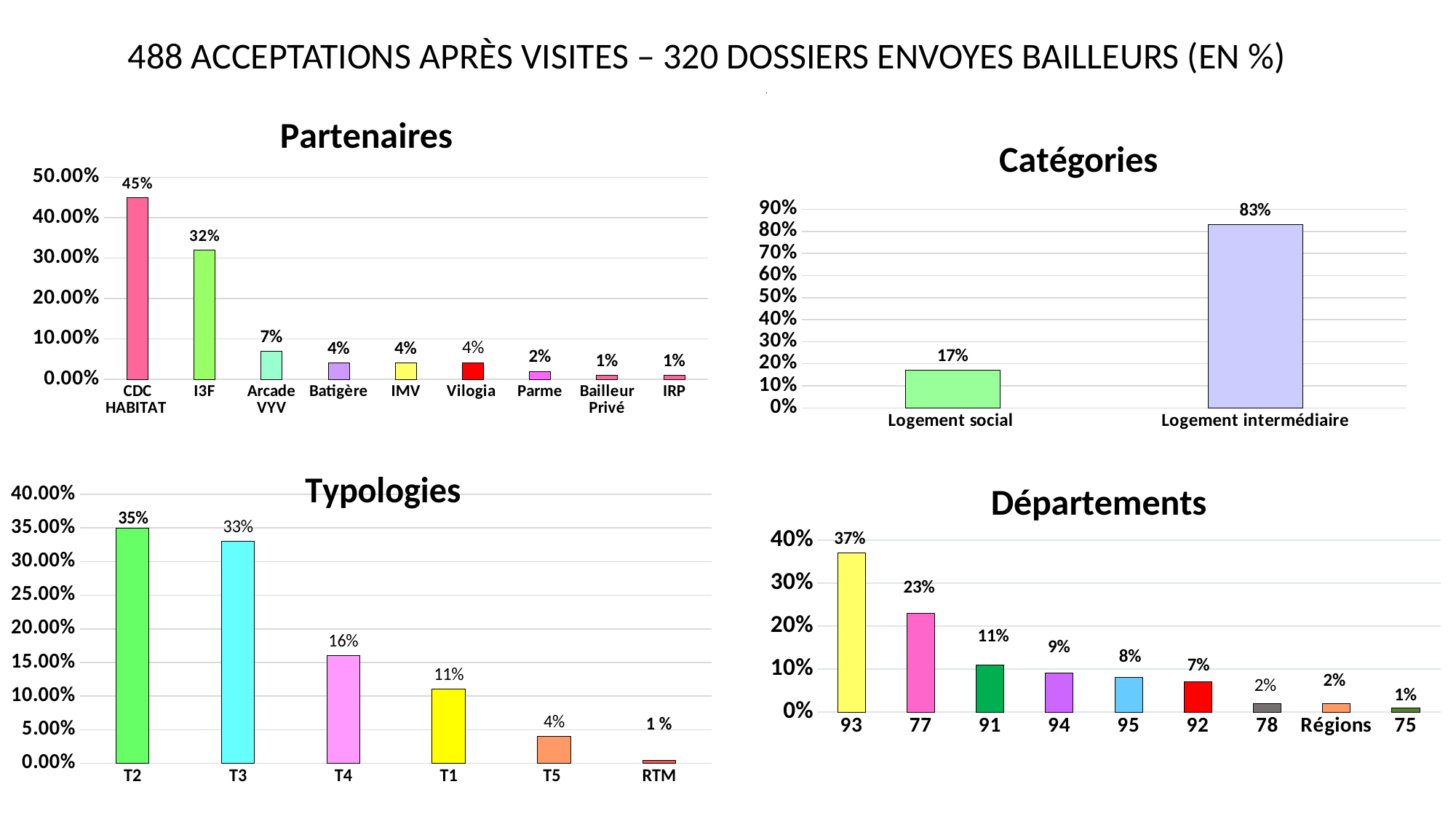

# 488 ACCEPTATIONS APRÈS VISITES – 320 DOSSIERS ENVOYES BAILLEURS (EN %)

### Chart: Catégories

| Category |
|---|

### Chart: Partenaires

| Category |  |
|---|---|
| CDC HABITAT  | 0.45 |
| I3F | 0.32 |
| Arcade VYV | 0.07 |
| Batigère | 0.04 |
| IMV | 0.04 |
| Vilogia  | 0.04 |
| Parme | 0.02 |
| Bailleur Privé | 0.01 |
| IRP | 0.01 |

### Chart: Catégories

| Category |  |
|---|---|
| Logement social  | 0.17 |
| Logement intermédiaire | 0.83 |

### Chart: Typologies

| Category |  |
|---|---|
| T2 | 0.35 |
| T3 | 0.33 |
| T4 | 0.16 |
| T1 | 0.11 |
| T5  | 0.04 |
| RTM | 0.005 |

### Chart: Départements

| Category | En % |
|---|---|
| 93 | 0.37 |
| 77 | 0.23 |
| 91 | 0.11 |
| 94 | 0.09 |
| 95 | 0.08 |
| 92 | 0.07 |
| 78 | 0.02 |
| Régions | 0.02 |
| 75 | 0.01 |